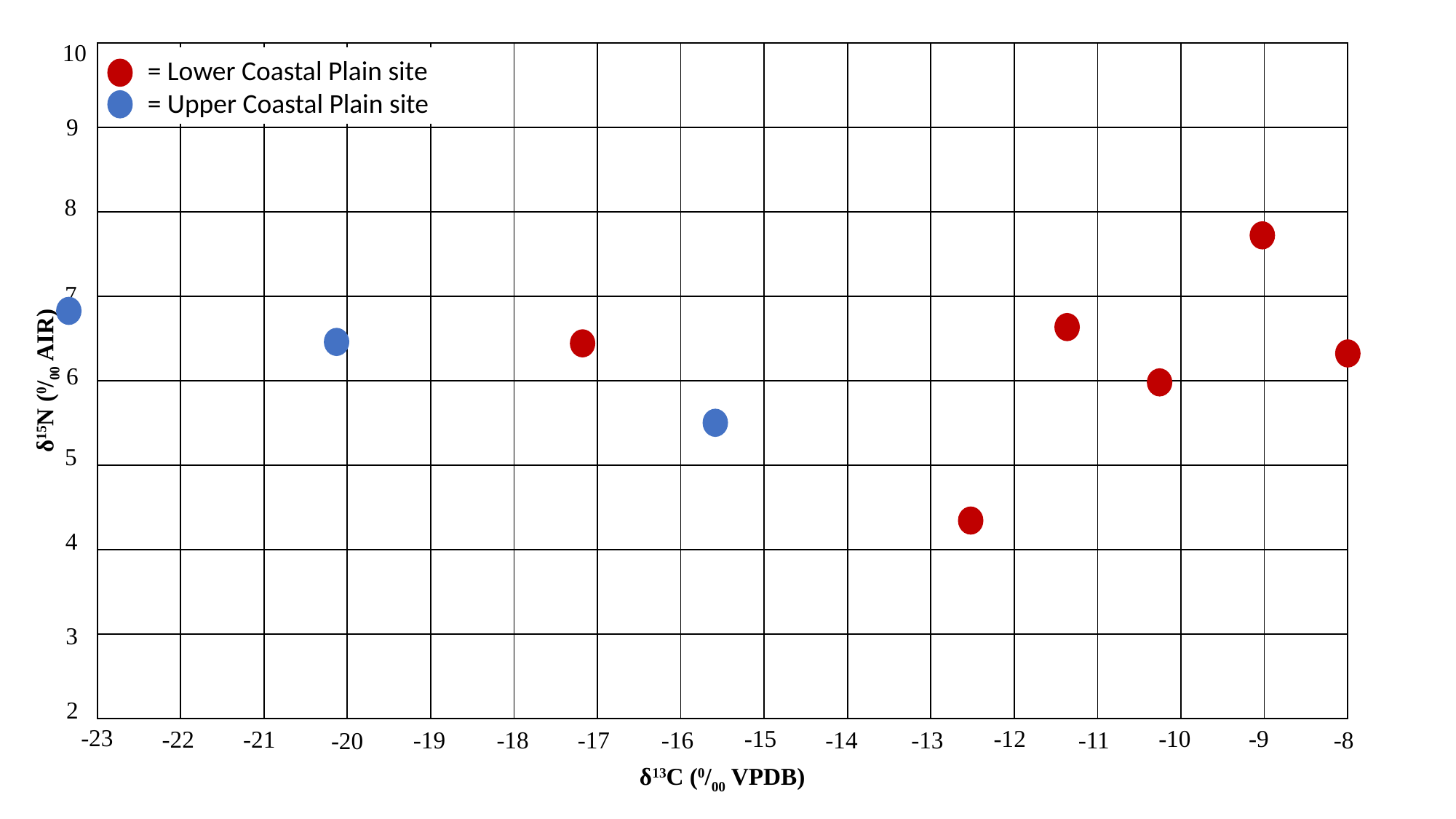

10
|  |  |  |  |  |  |  |  |  |  |  |  |  |  |  |
| --- | --- | --- | --- | --- | --- | --- | --- | --- | --- | --- | --- | --- | --- | --- |
|  |  |  |  |  |  |  |  |  |  |  |  |  |  |  |
|  |  |  |  |  |  |  |  |  |  |  |  |  |  |  |
|  |  |  |  |  |  |  |  |  |  |  |  |  |  |  |
|  |  |  |  |  |  |  |  |  |  |  |  |  |  |  |
|  |  |  |  |  |  |  |  |  |  |  |  |  |  |  |
|  |  |  |  |  |  |  |  |  |  |  |  |  |  |  |
|  |  |  |  |  |  |  |  |  |  |  |  |  |  |  |
     = Lower Coastal Plain site
     = Upper Coastal Plain site

9
8

7

6
δ15N (0/00 AIR)

5

4
3
2
-23
-15
-12
-10
-9
-22
-21
-18
-17
-16
-14
-13
-11
-8
-19
-20
δ13C (0/00 VPDB)